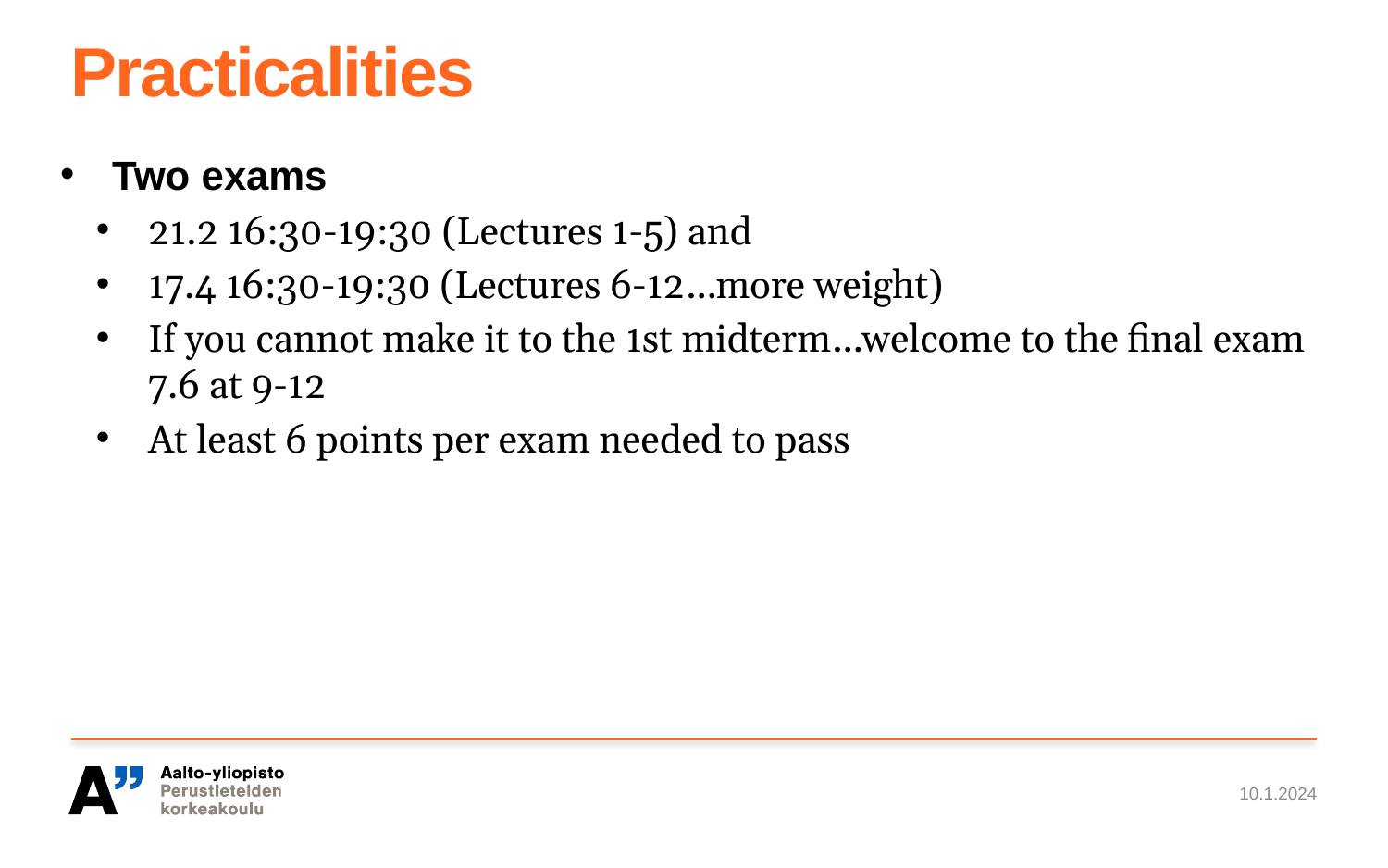

# Practicalities
Two exams
21.2 16:30-19:30 (Lectures 1-5) and
17.4 16:30-19:30 (Lectures 6-12…more weight)
If you cannot make it to the 1st midterm…welcome to the final exam 7.6 at 9-12
At least 6 points per exam needed to pass
10.1.2024